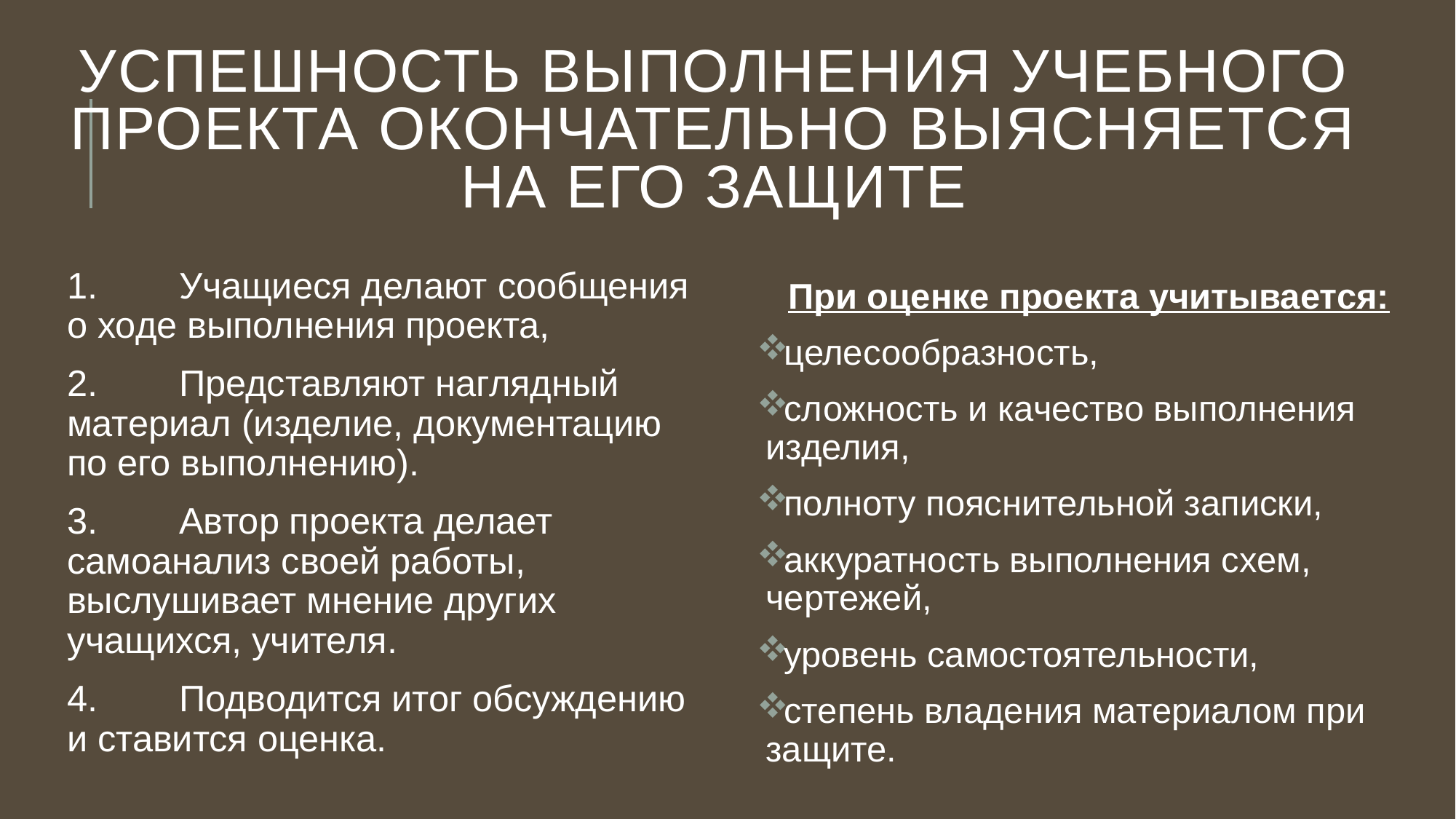

# Успешность выполнения учебного проекта окончательно выясняется на его защите
1.        Учащиеся делают сообщения о ходе выполнения проекта,
2.        Представляют наглядный материал (изделие, документацию по его выполнению).
3.        Автор проекта делает самоанализ своей работы, выслушивает мнение других учащихся, учителя.
4.        Подводится итог обсуждению и ставится оценка.

При оценке проекта учитывается:
целесообразность,
сложность и качество выполнения изделия,
полноту пояснительной записки,
аккуратность выполнения схем, чертежей,
уровень самостоятельности,
степень владения материалом при защите.